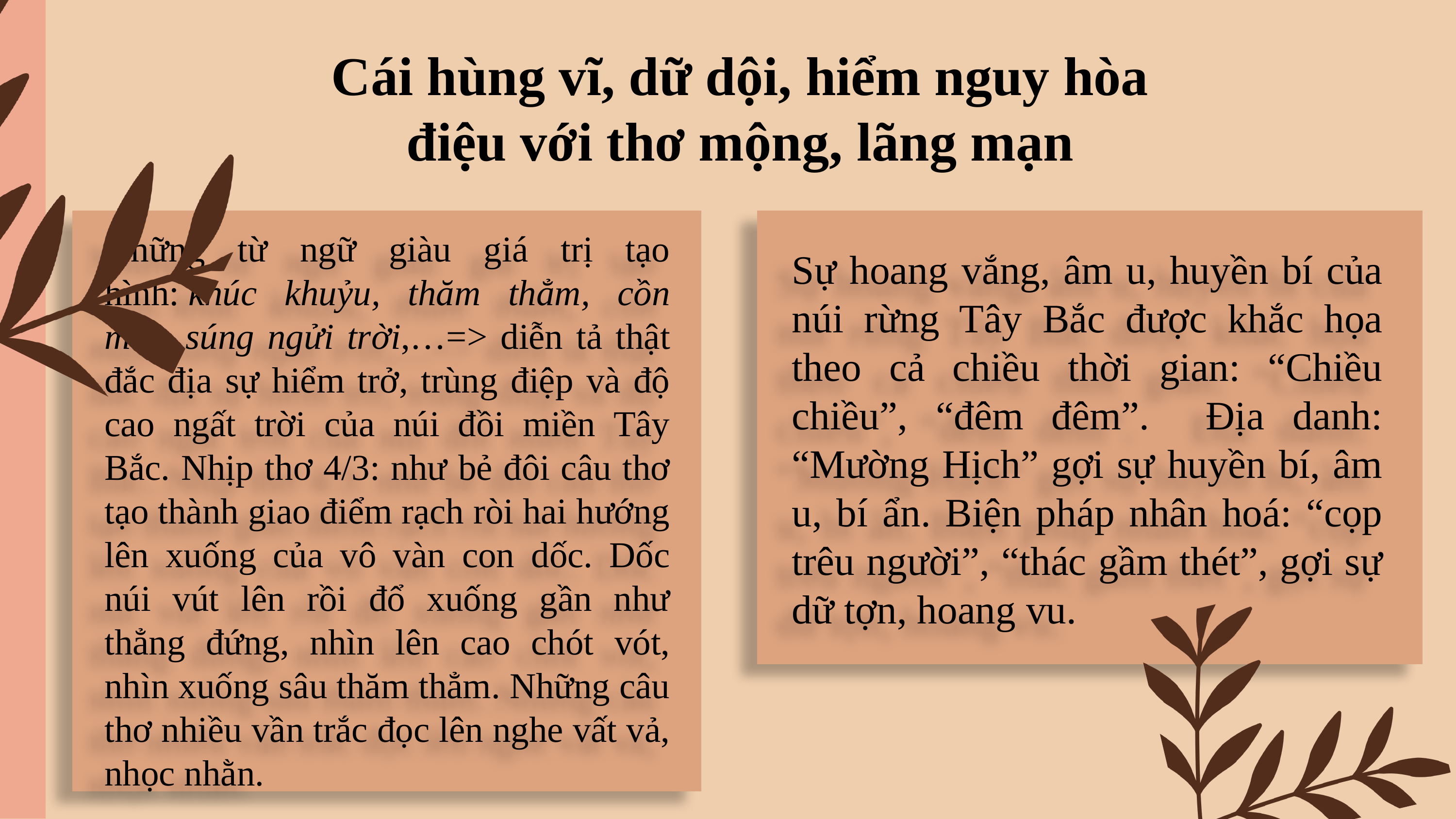

Cái hùng vĩ, dữ dội, hiểm nguy hòa điệu với thơ mộng, lãng mạn

Những từ ngữ giàu giá trị tạo hình: khúc khuỷu, thăm thẳm, cồn mây, súng ngửi trời,…=> diễn tả thật đắc địa sự hiểm trở, trùng điệp và độ cao ngất trời của núi đồi miền Tây Bắc. Nhịp thơ 4/3: như bẻ đôi câu thơ tạo thành giao điểm rạch ròi hai hướng lên xuống của vô vàn con dốc. Dốc núi vút lên rồi đổ xuống gần như thẳng đứng, nhìn lên cao chót vót, nhìn xuống sâu thăm thẳm. Những câu thơ nhiều vần trắc đọc lên nghe vất vả, nhọc nhằn.

Sự hoang vắng, âm u, huyền bí của núi rừng Tây Bắc được khắc họa theo cả chiều thời gian: “Chiều chiều”, “đêm đêm”.  Địa danh: “Mường Hịch” gợi sự huyền bí, âm u, bí ẩn. Biện pháp nhân hoá: “cọp trêu người”, “thác gầm thét”, gợi sự dữ tợn, hoang vu.